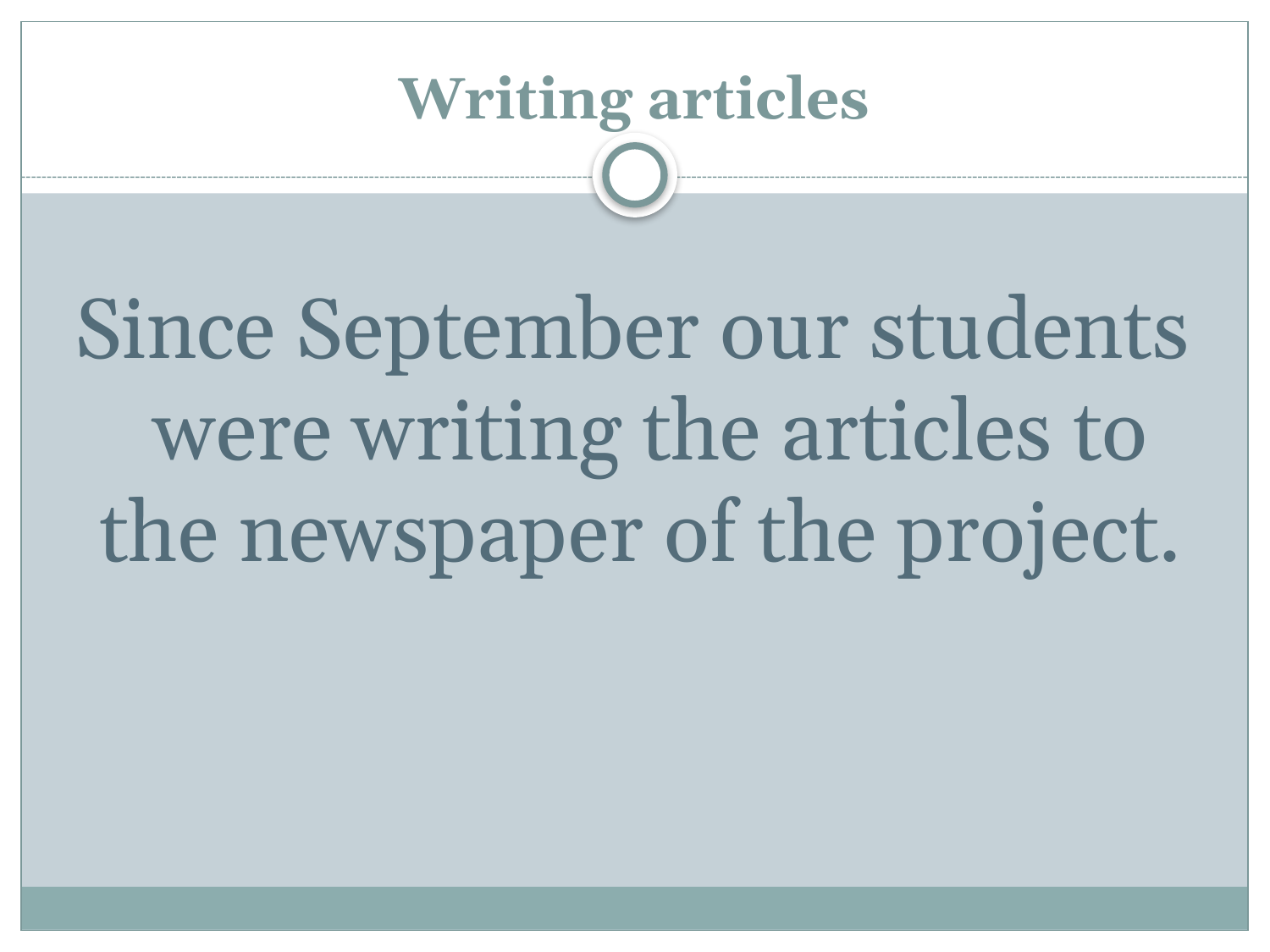

# Writing articles
Since September our students were writing the articles to the newspaper of the project.